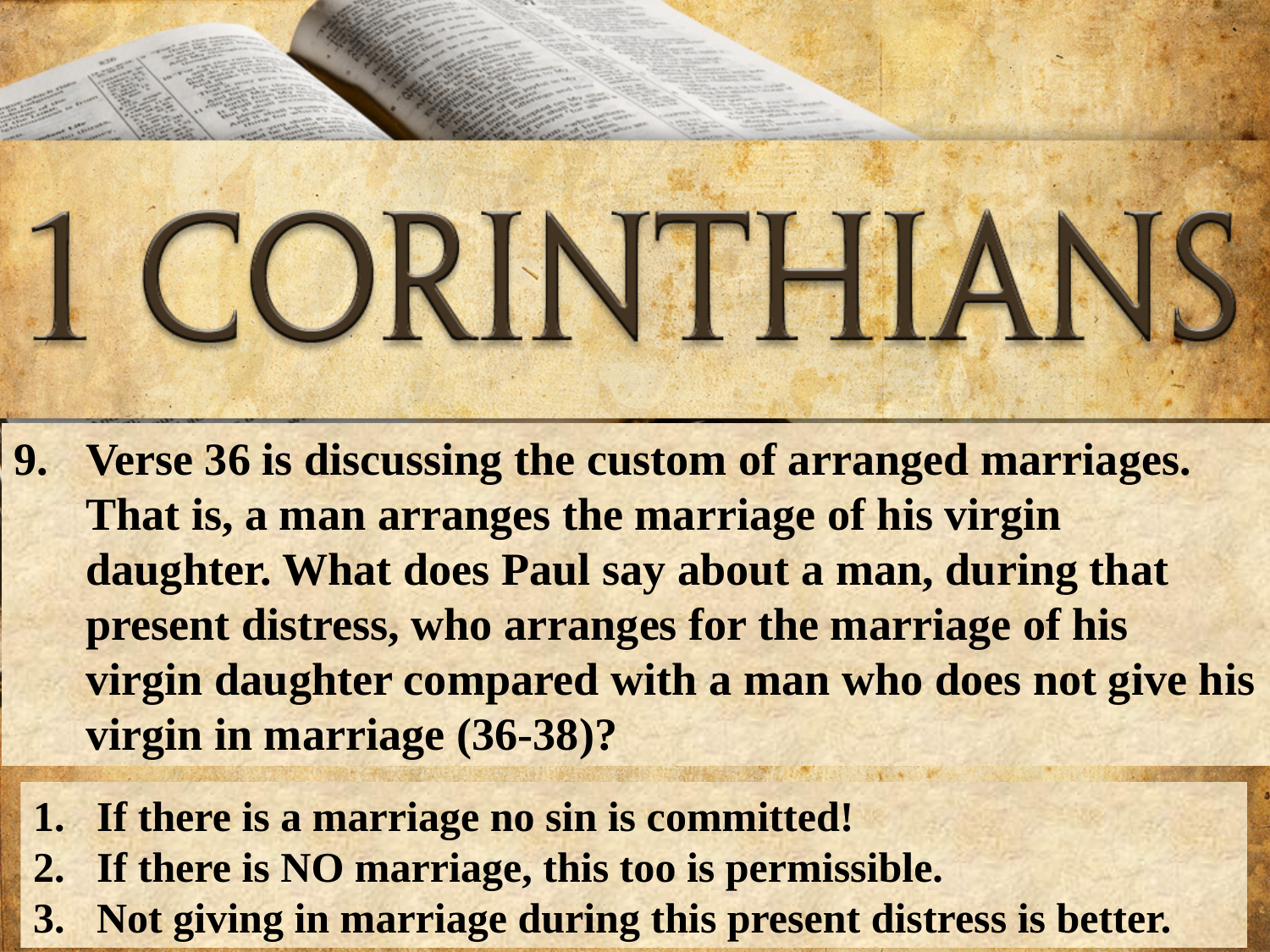

Verse 36 is discussing the custom of arranged marriages. That is, a man arranges the marriage of his virgin daughter. What does Paul say about a man, during that present distress, who arranges for the marriage of his virgin daughter compared with a man who does not give his virgin in marriage (36-38)?
If there is a marriage no sin is committed!
If there is NO marriage, this too is permissible.
Not giving in marriage during this present distress is better.